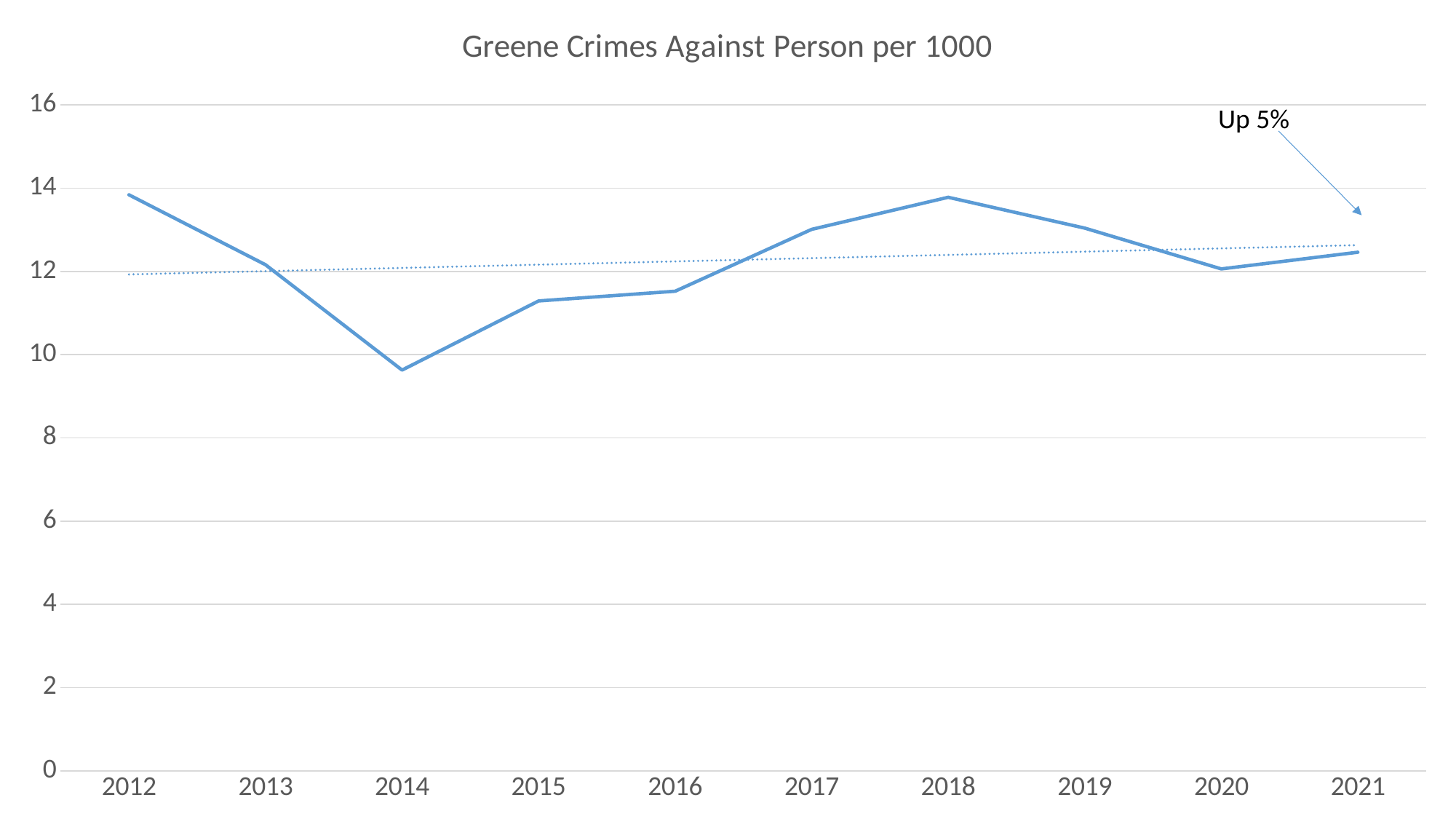

### Chart:

| Category | Greene Crimes Against Person per 1000 |
|---|---|
| 2012 | 13.84 |
| 2013 | 12.16 |
| 2014 | 9.63 |
| 2015 | 11.29 |
| 2016 | 11.5238817285823 |
| 2017 | 13.01 |
| 2018 | 13.78 |
| 2019 | 13.04 |
| 2020 | 12.06 |
| 2021 | 12.46 |
Up 5%